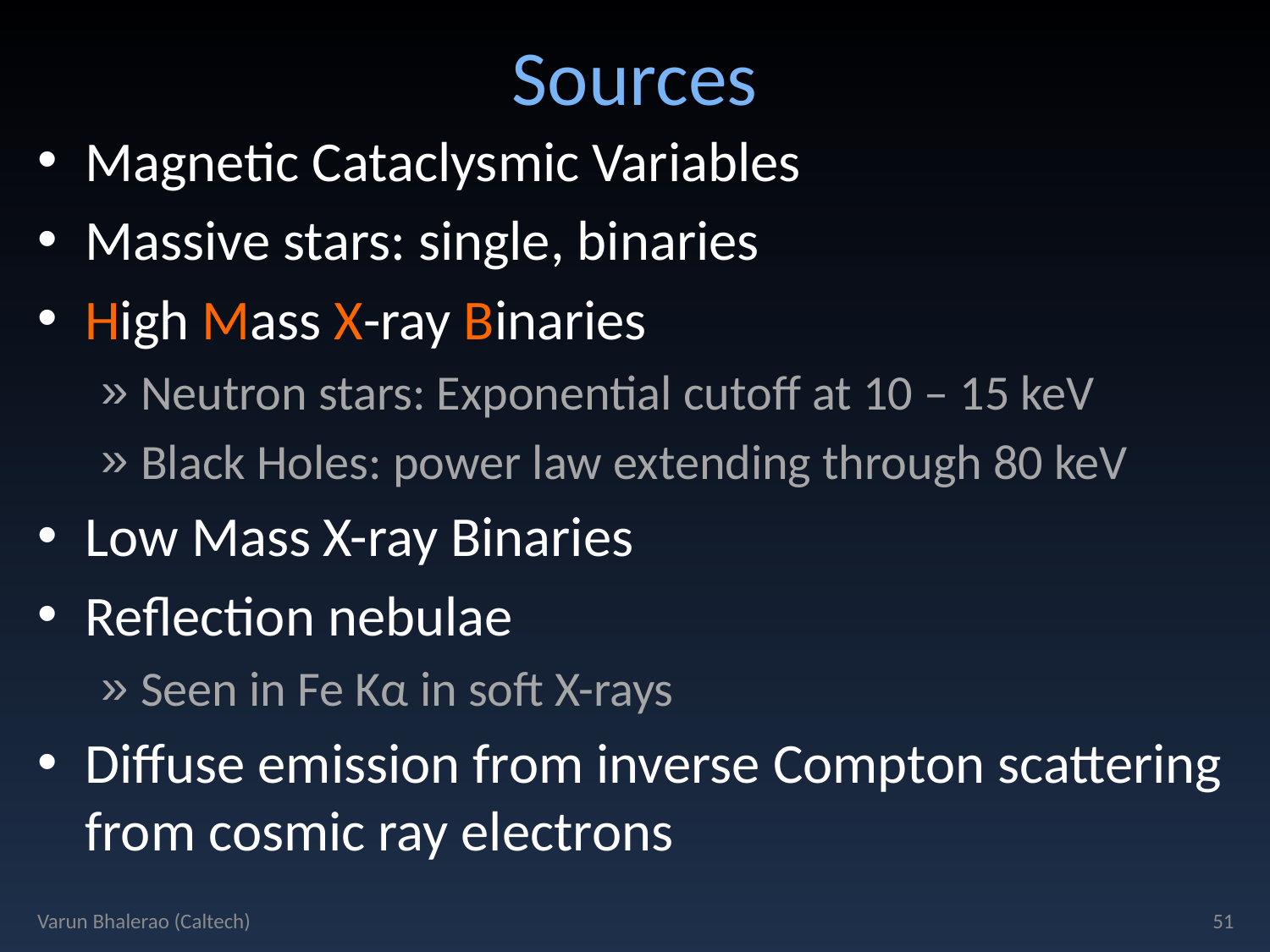

# Sources
Magnetic Cataclysmic Variables
Massive stars: single, binaries
High Mass X-ray Binaries
Neutron stars: Exponential cutoff at 10 – 15 keV
Black Holes: power law extending through 80 keV
Low Mass X-ray Binaries
Reflection nebulae
Seen in Fe Kα in soft X-rays
Diffuse emission from inverse Compton scattering from cosmic ray electrons
Varun Bhalerao (Caltech)
51